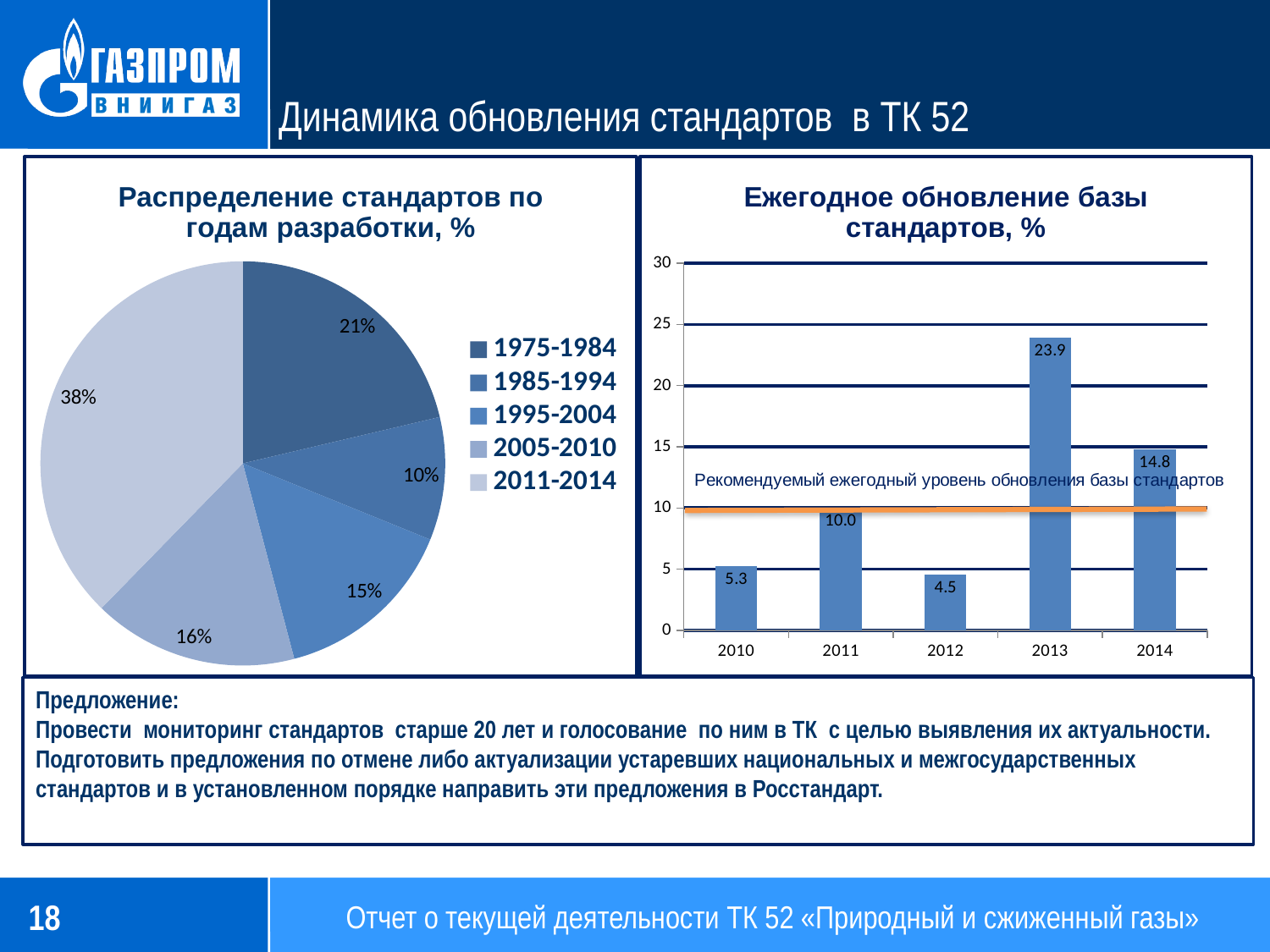

# Динамика обновления стандартов  в ТК 52

### Chart: Распределение стандартов по годам разработки, %

| Category |  |
|---|---|
| 1975-1984 | 13.0 |
| 1985-1994 | 6.0 |
| 1995-2004 | 9.0 |
| 2005-2010 | 10.0 |
| 2011-2014 | 23.0 |

### Chart: Ежегодное обновление базы стандартов, %

| Category | 2010 2011 2012 2013 2014 |
|---|---|
| 2010 | 5.2631578947368425 |
| 2011 | 10.0 |
| 2012 | 4.545454545454546 |
| 2013 | 23.91304347826087 |
| 2014 | 14.814814814814815 |
Предложение:
Провести  мониторинг стандартов  старше 20 лет и голосование  по ним в ТК  с целью выявления их актуальности. Подготовить предложения по отмене либо актуализации устаревших национальных и межгосударственных стандартов и в установленном порядке направить эти предложения в Росстандарт.

18
Отчет о текущей деятельности ТК 52 «Природный и сжиженный газы»